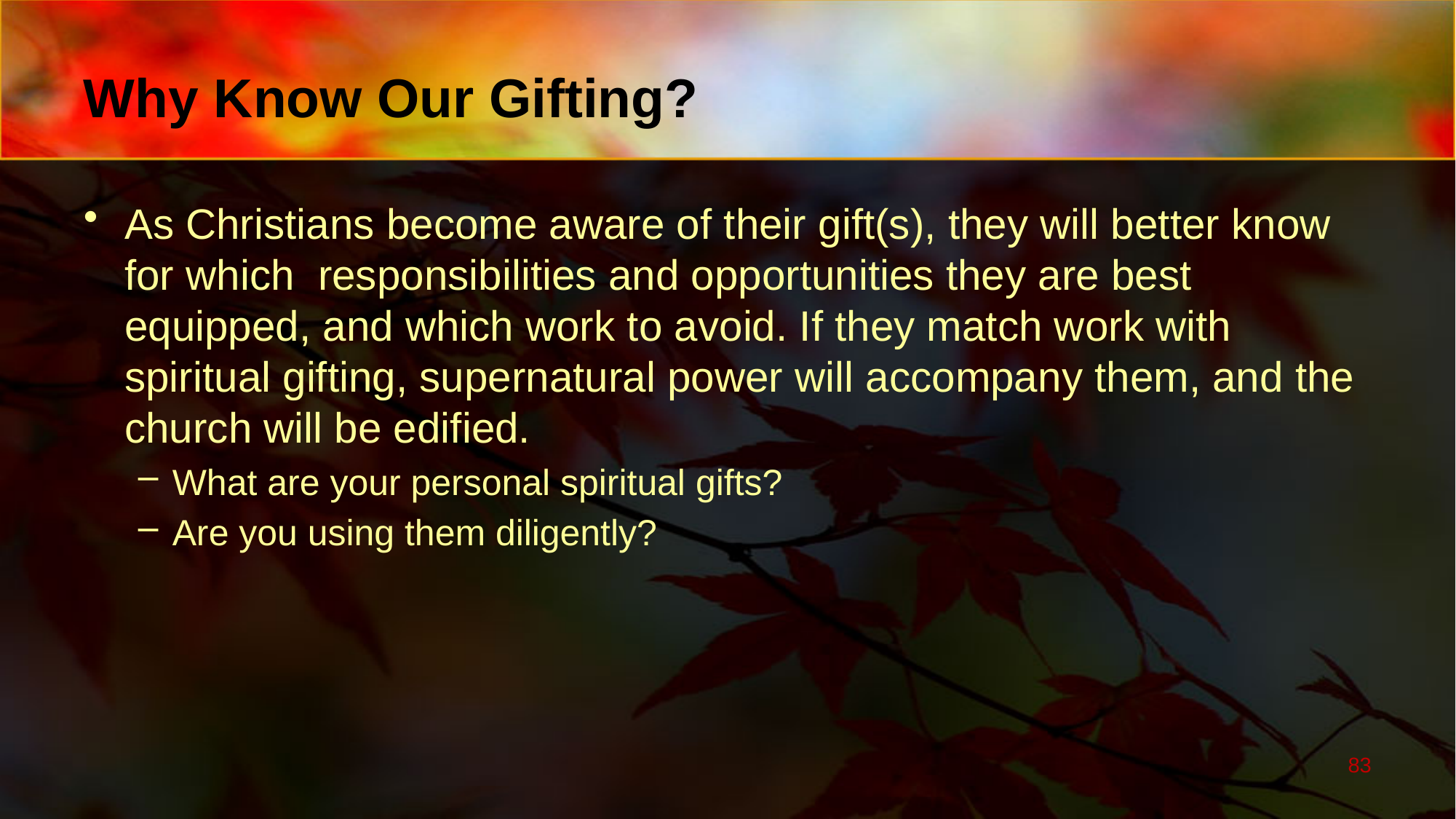

# Why Know Our Gifting?
As Christians become aware of their gift(s), they will better know for which  responsibilities and opportunities they are best equipped, and which work to avoid. If they match work with spiritual gifting, supernatural power will accompany them, and the church will be edified.
What are your personal spiritual gifts?
Are you using them diligently?
83